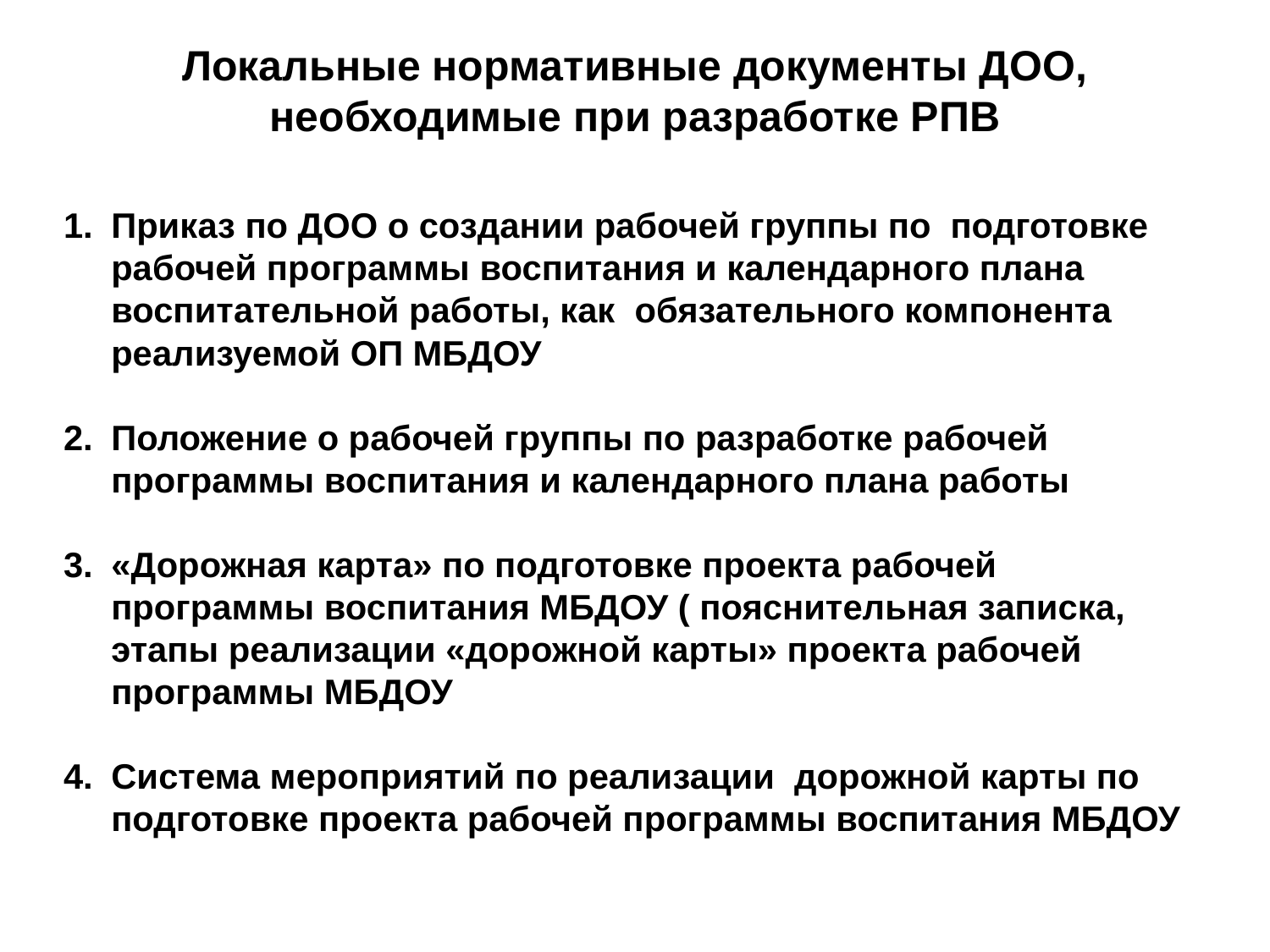

# Локальные нормативные документы ДОО, необходимые при разработке РПВ
Приказ по ДОО о создании рабочей группы по  подготовке рабочей программы воспитания и календарного плана воспитательной работы, как  обязательного компонента реализуемой ОП МБДОУ

Положение о рабочей группы по разработке рабочей программы воспитания и календарного плана работы

«Дорожная карта» по подготовке проекта рабочей программы воспитания МБДОУ ( пояснительная записка, этапы реализации «дорожной карты» проекта рабочей программы МБДОУ

Система мероприятий по реализации  дорожной карты по подготовке проекта рабочей программы воспитания МБДОУ